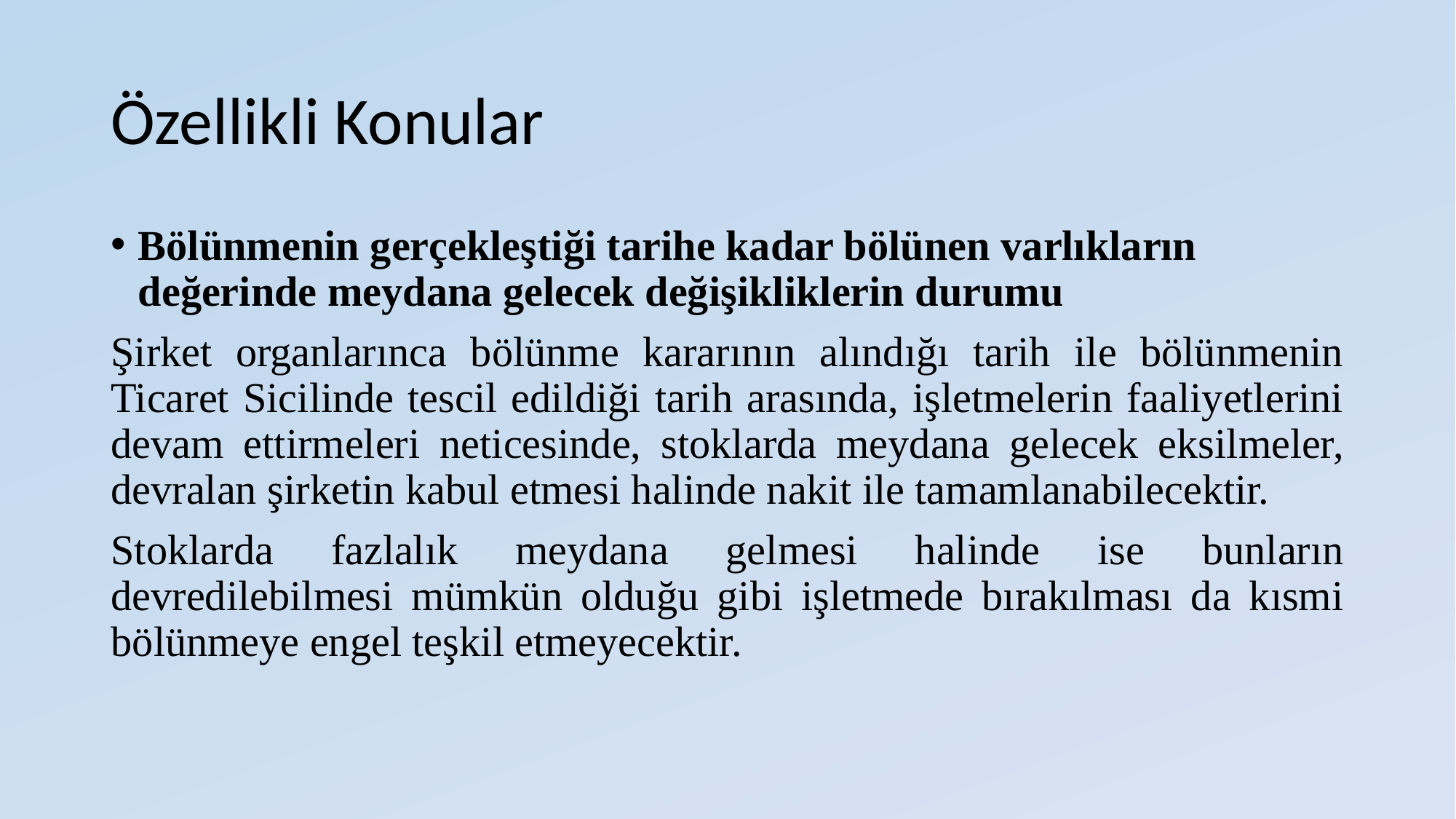

# Özellikli Konular
Bölünmenin gerçekleştiği tarihe kadar bölünen varlıkların değerinde meydana gelecek değişikliklerin durumu
Şirket organlarınca bölünme kararının alındığı tarih ile bölünmenin Ticaret Sicilinde tescil edildiği tarih arasında, işletmelerin faaliyetlerini devam ettirmeleri neticesinde, stoklarda meydana gelecek eksilmeler, devralan şirketin kabul etmesi halinde nakit ile tamamlanabilecektir.
Stoklarda fazlalık meydana gelmesi halinde ise bunların devredilebilmesi mümkün olduğu gibi işletmede bırakılması da kısmi bölünmeye engel teşkil etmeyecektir.